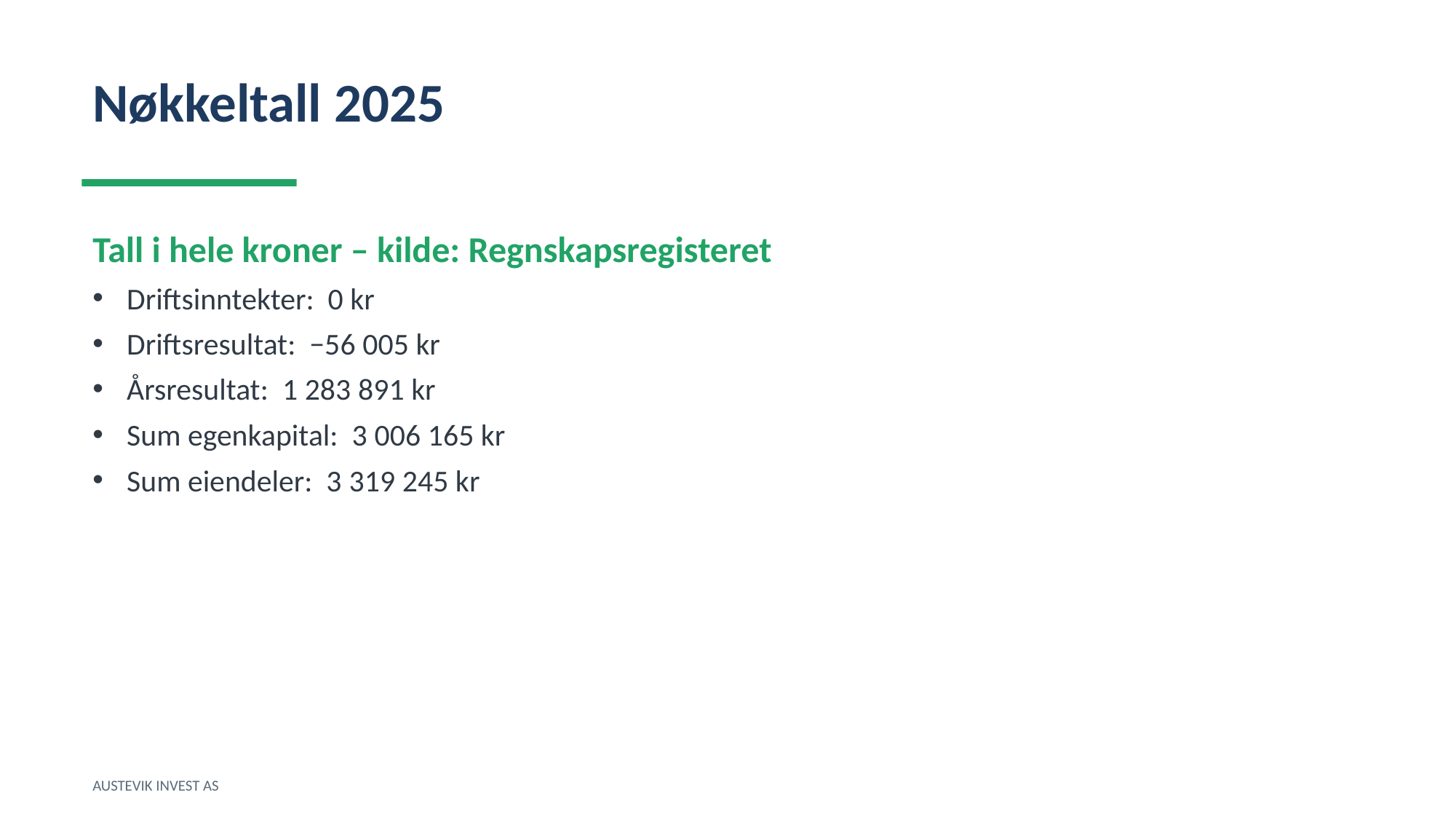

Nøkkeltall 2025

Tall i hele kroner – kilde: Regnskapsregisteret
Driftsinntekter:  0 kr
Driftsresultat:  −56 005 kr
Årsresultat:  1 283 891 kr
Sum egenkapital:  3 006 165 kr
Sum eiendeler:  3 319 245 kr
AUSTEVIK INVEST AS